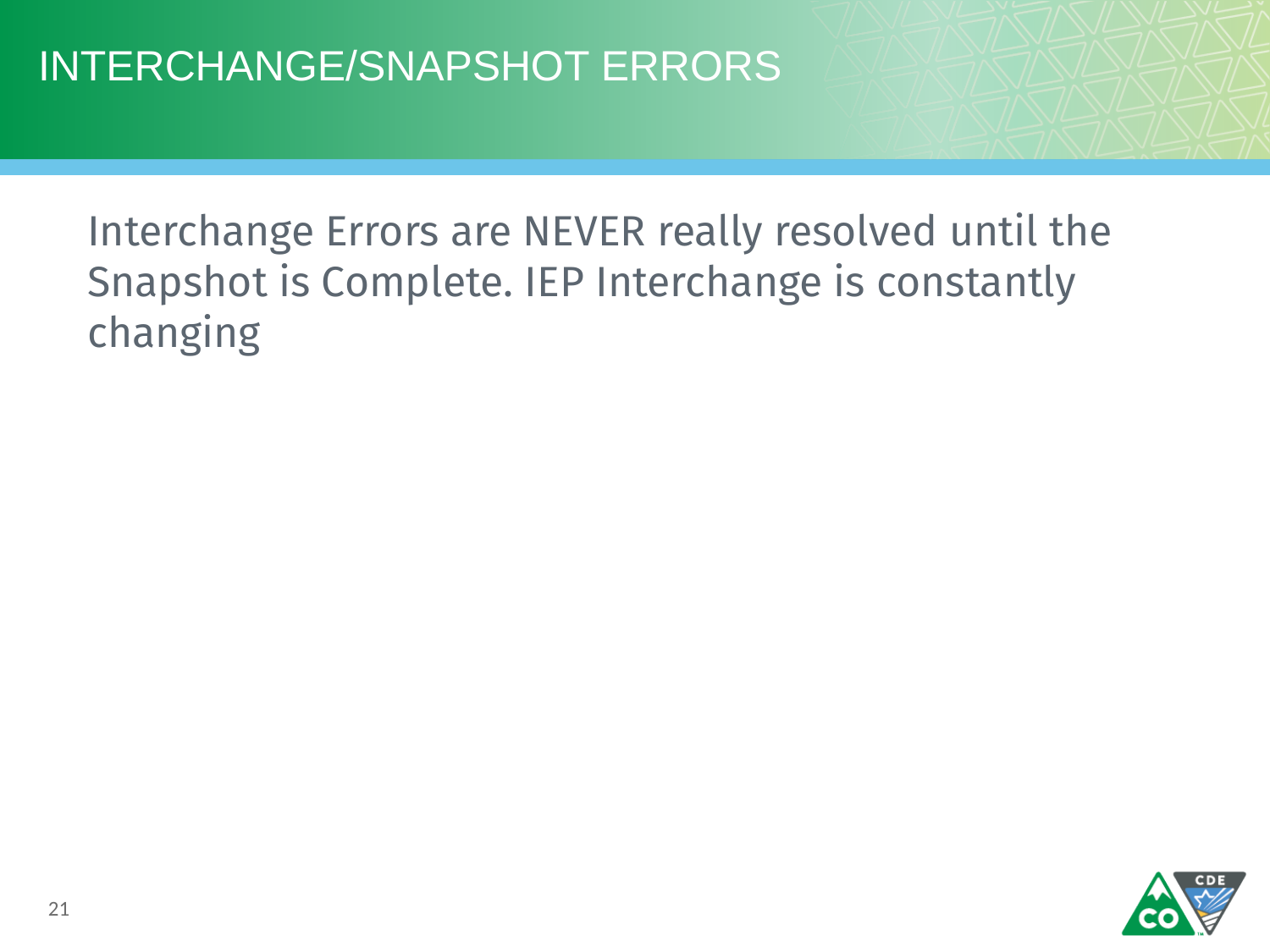

# INTERCHANGE/SNAPSHOT ERRORS
Interchange Errors are NEVER really resolved until the Snapshot is Complete. IEP Interchange is constantly changing

21